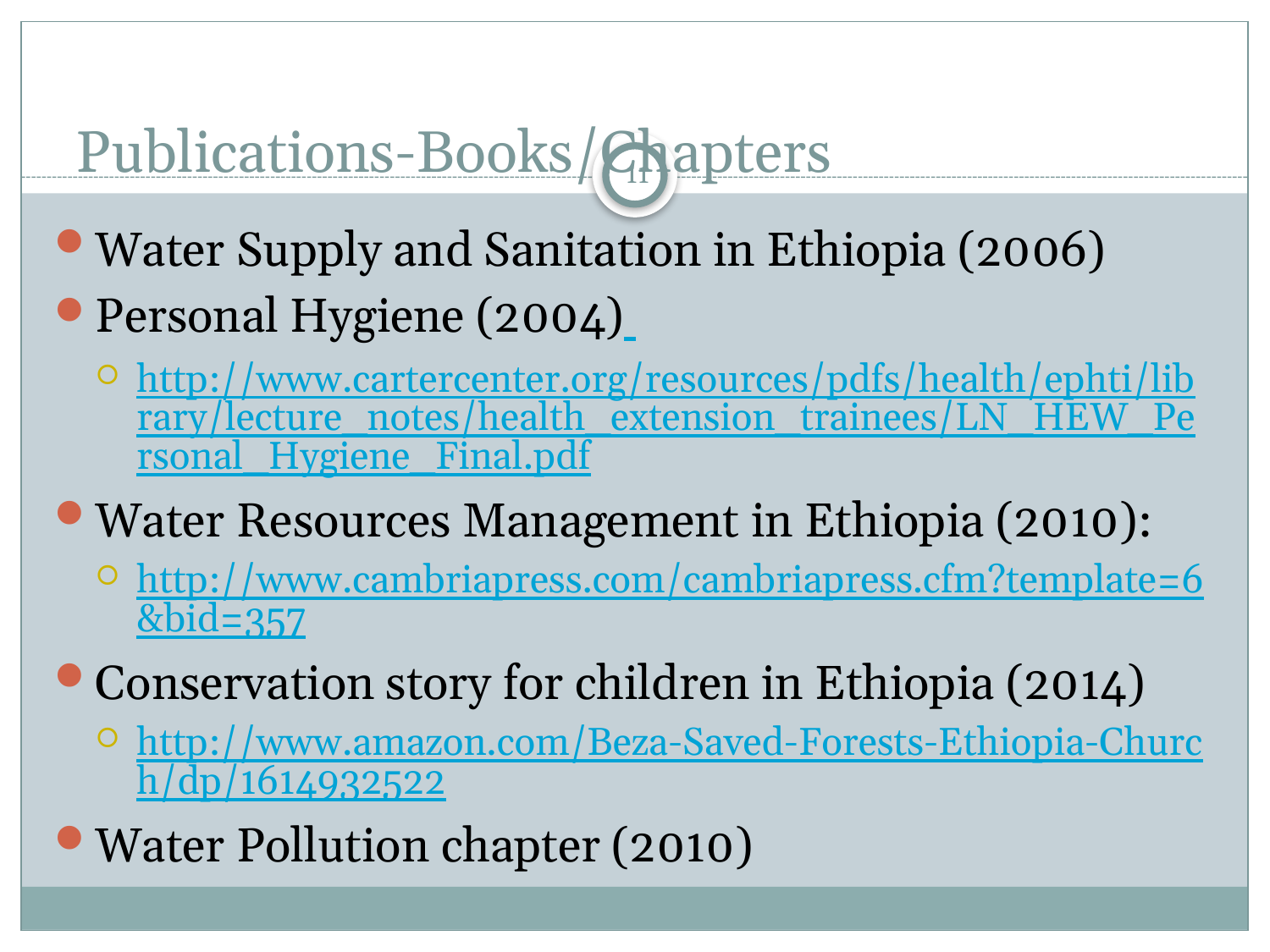

# Publications-Books/Chapters
11
Water Supply and Sanitation in Ethiopia (2006)
Personal Hygiene (2004)
http://www.cartercenter.org/resources/pdfs/health/ephti/library/lecture_notes/health_extension_trainees/LN_HEW_Personal_Hygiene_Final.pdf
Water Resources Management in Ethiopia (2010):
http://www.cambriapress.com/cambriapress.cfm?template=6&bid=357
Conservation story for children in Ethiopia (2014)
http://www.amazon.com/Beza-Saved-Forests-Ethiopia-Church/dp/1614932522
Water Pollution chapter (2010)